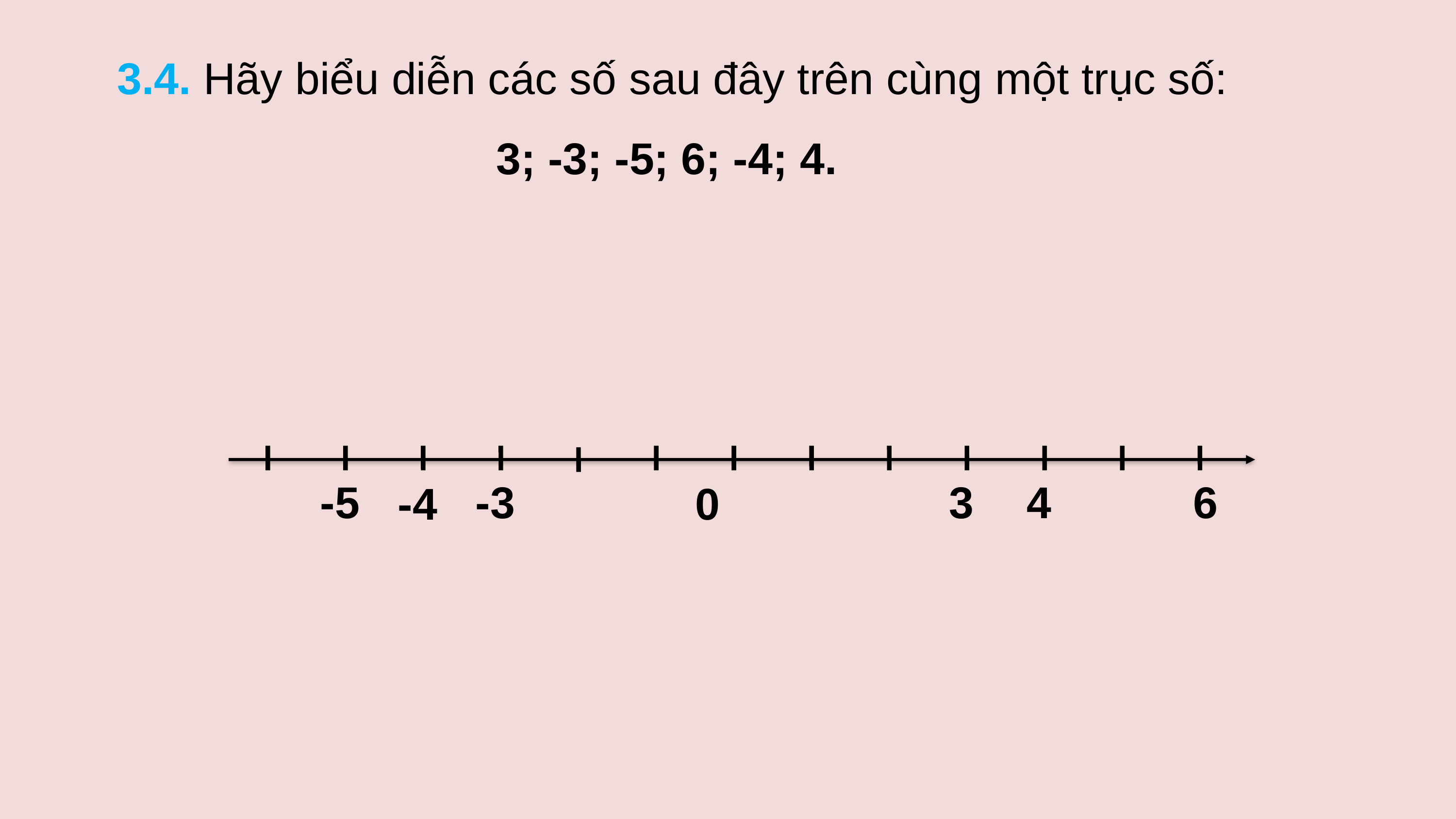

3.4. Hãy biểu diễn các số sau đây trên cùng một trục số: 3; -3; -5; 6; -4; 4.

-5
-3
3
4
6
-4
0